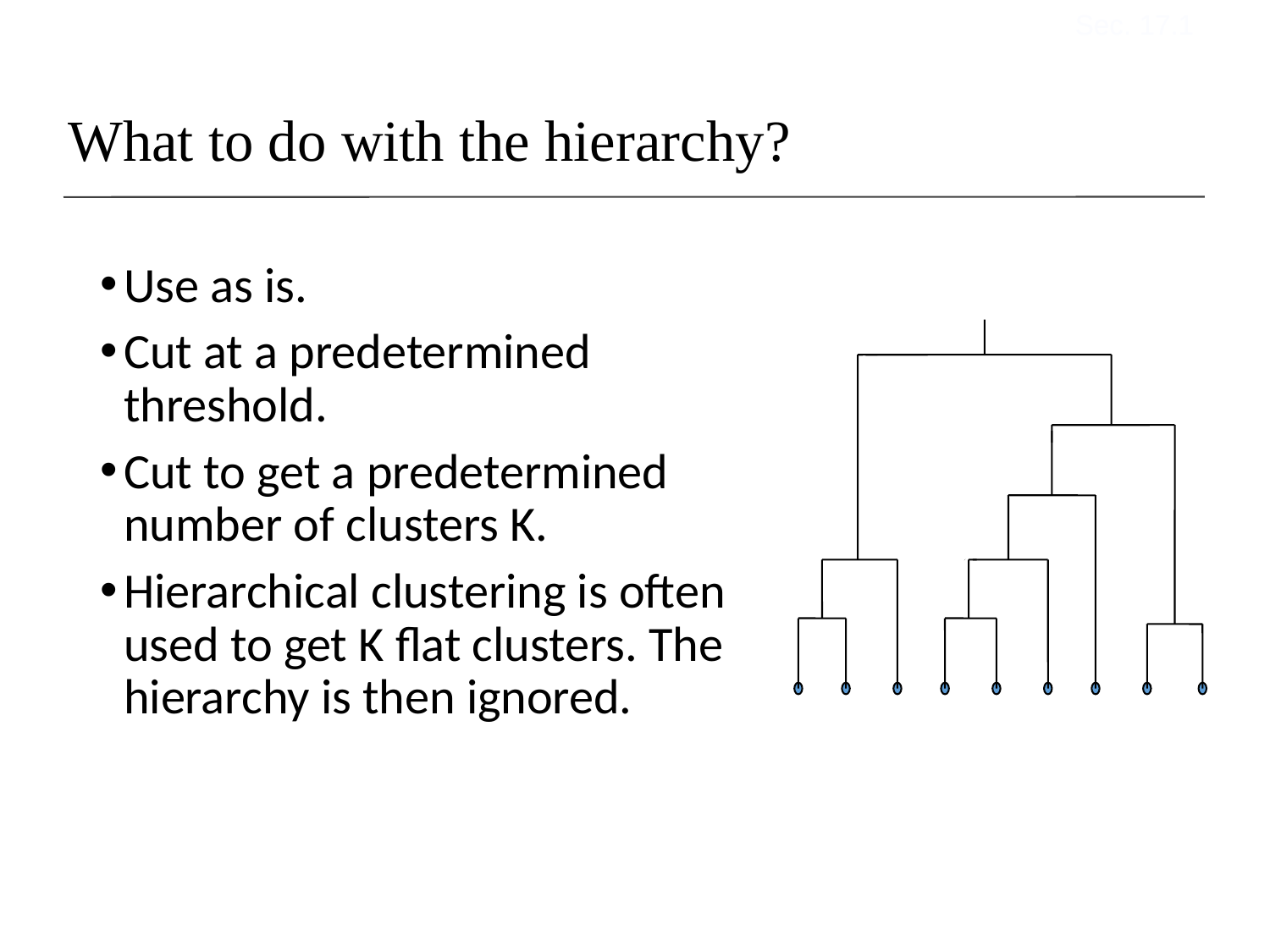

Sec. 17.1
# What to do with the hierarchy?
Use as is.
Cut at a predetermined threshold.
Cut to get a predetermined number of clusters K.
Hierarchical clustering is often used to get K flat clusters. The hierarchy is then ignored.